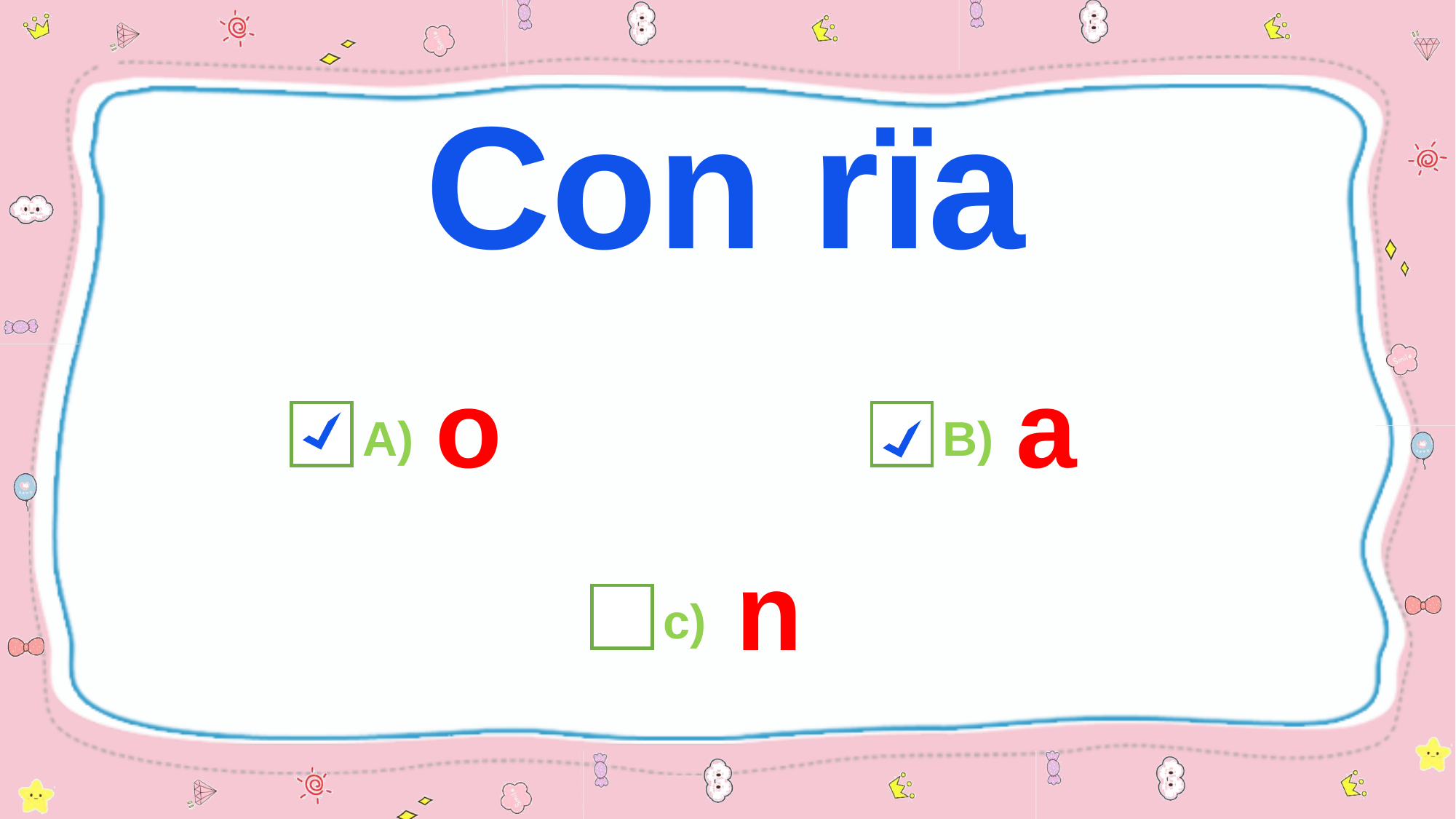

Con rïa
a
B)

o
A)

n
c)